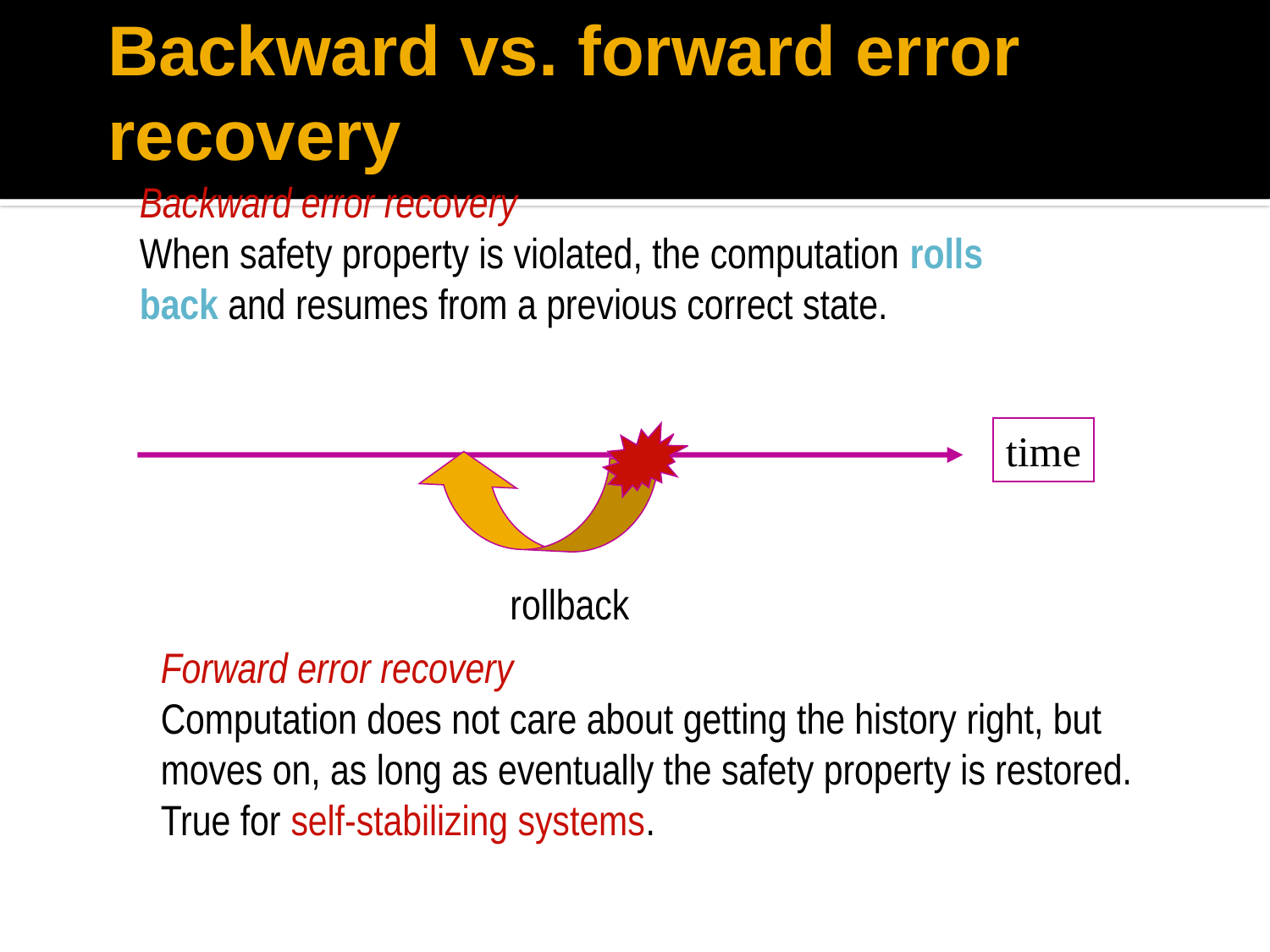

# Backward vs. forward error recovery
Backward error recovery
When safety property is violated, the computation rolls back and resumes from a previous correct state.

time

rollback
Forward error recovery
Computation does not care about getting the history right, but moves on, as long as eventually the safety property is restored.
True for self-stabilizing systems.